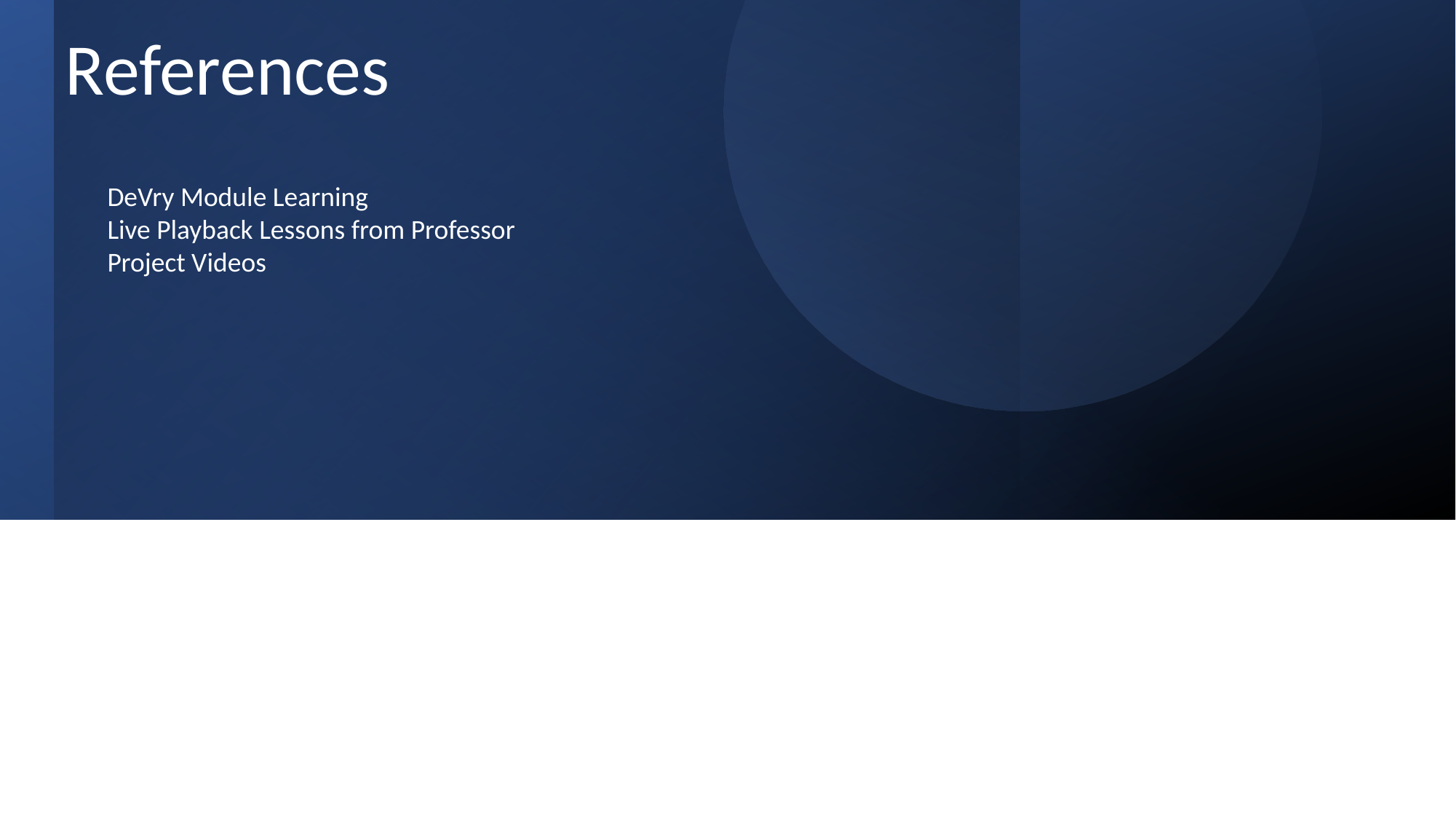

# References

DeVry Module Learning
Live Playback Lessons from Professor
Project Videos